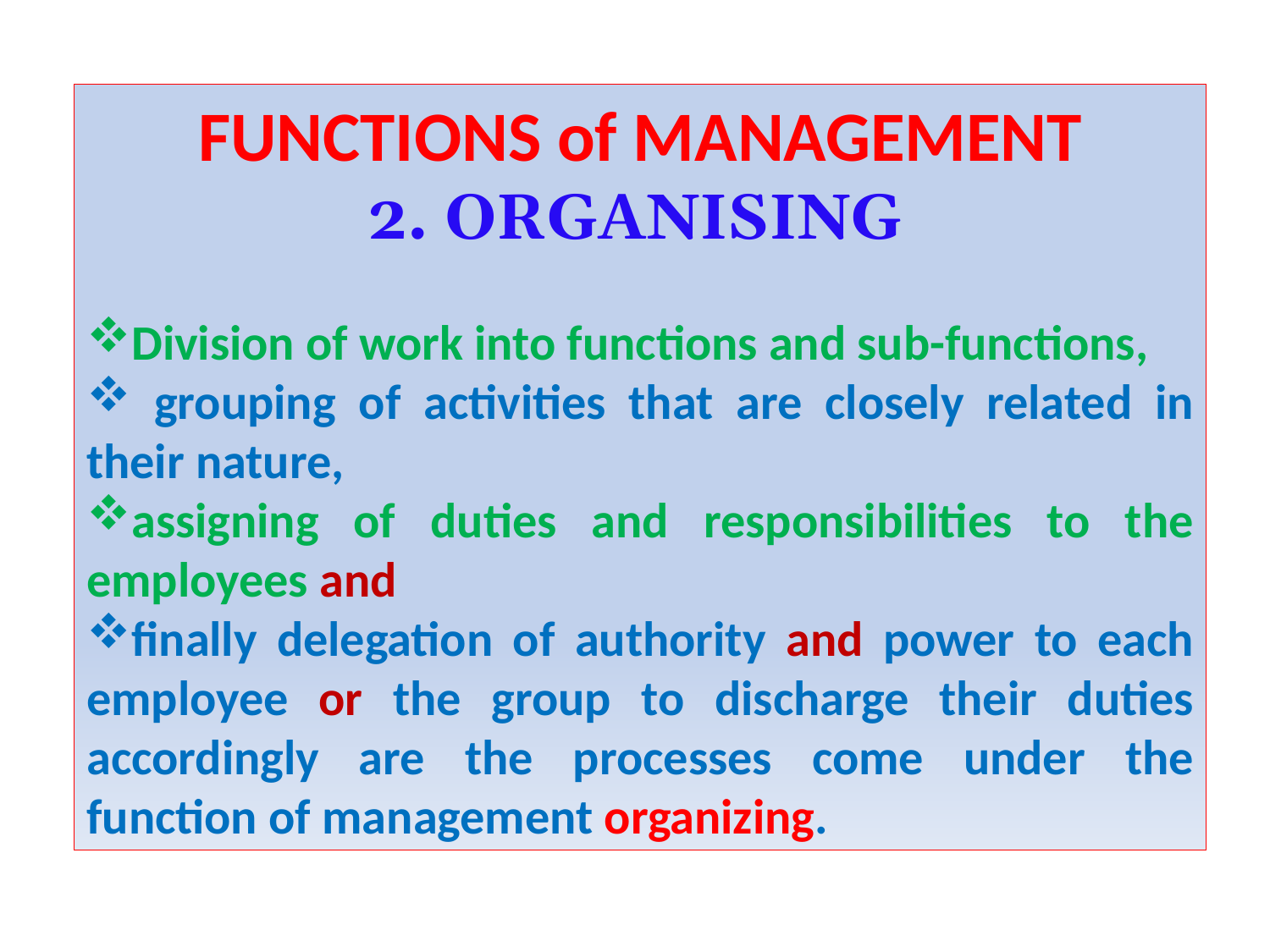

FUNCTIONS of MANAGEMENT
2. ORGANISING

Division of work into functions and sub-functions,
 grouping of activities that are closely related in their nature,
assigning of duties and responsibilities to the employees and
finally delegation of authority and power to each employee or the group to discharge their duties accordingly are the processes come under the function of management organizing.